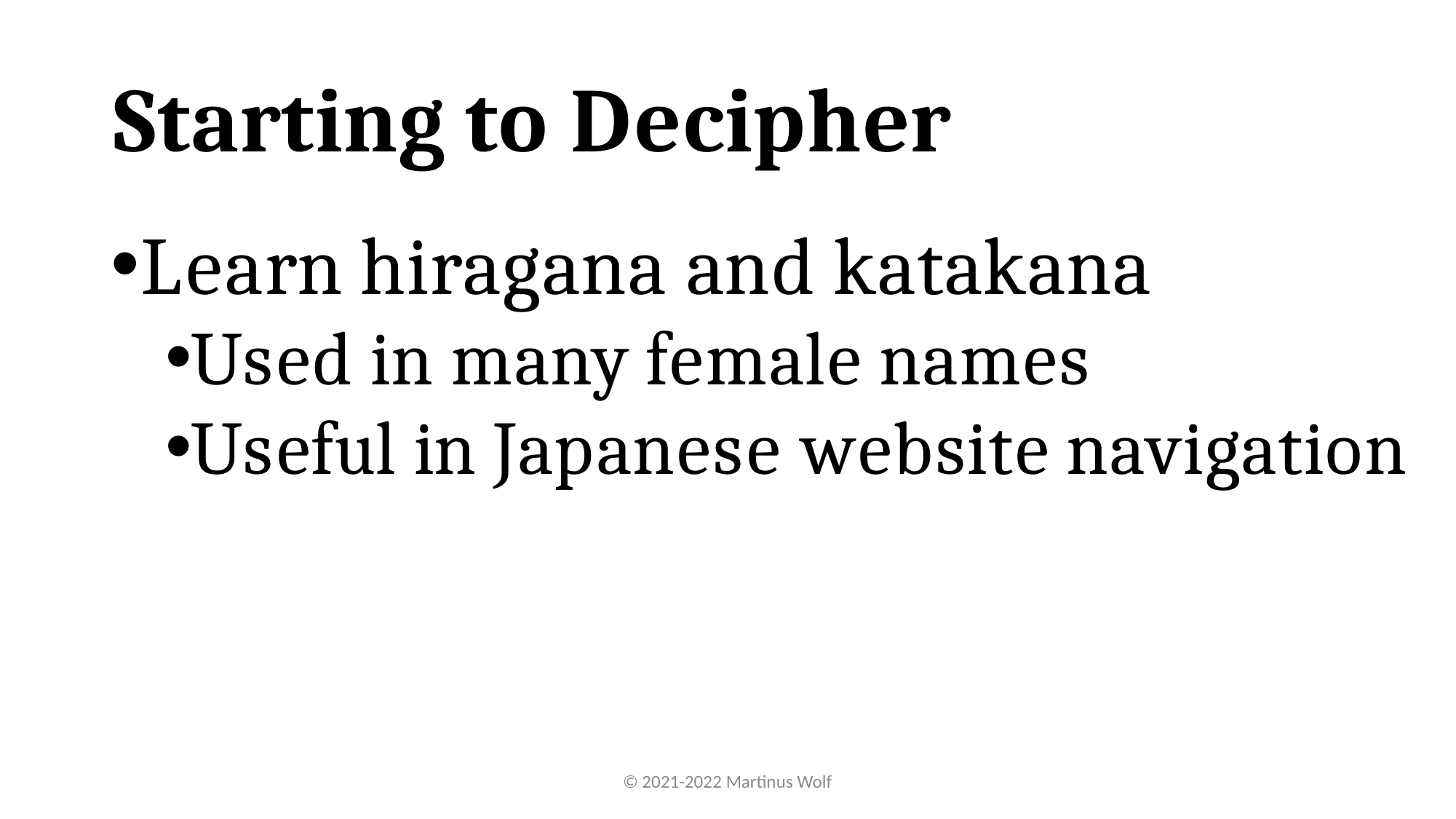

# Starting to Decipher
Learn hiragana and katakana
Used in many female names
Useful in Japanese website navigation
y know English (or Portuguese or Spanish…)

© 2021-2022 Martinus Wolf